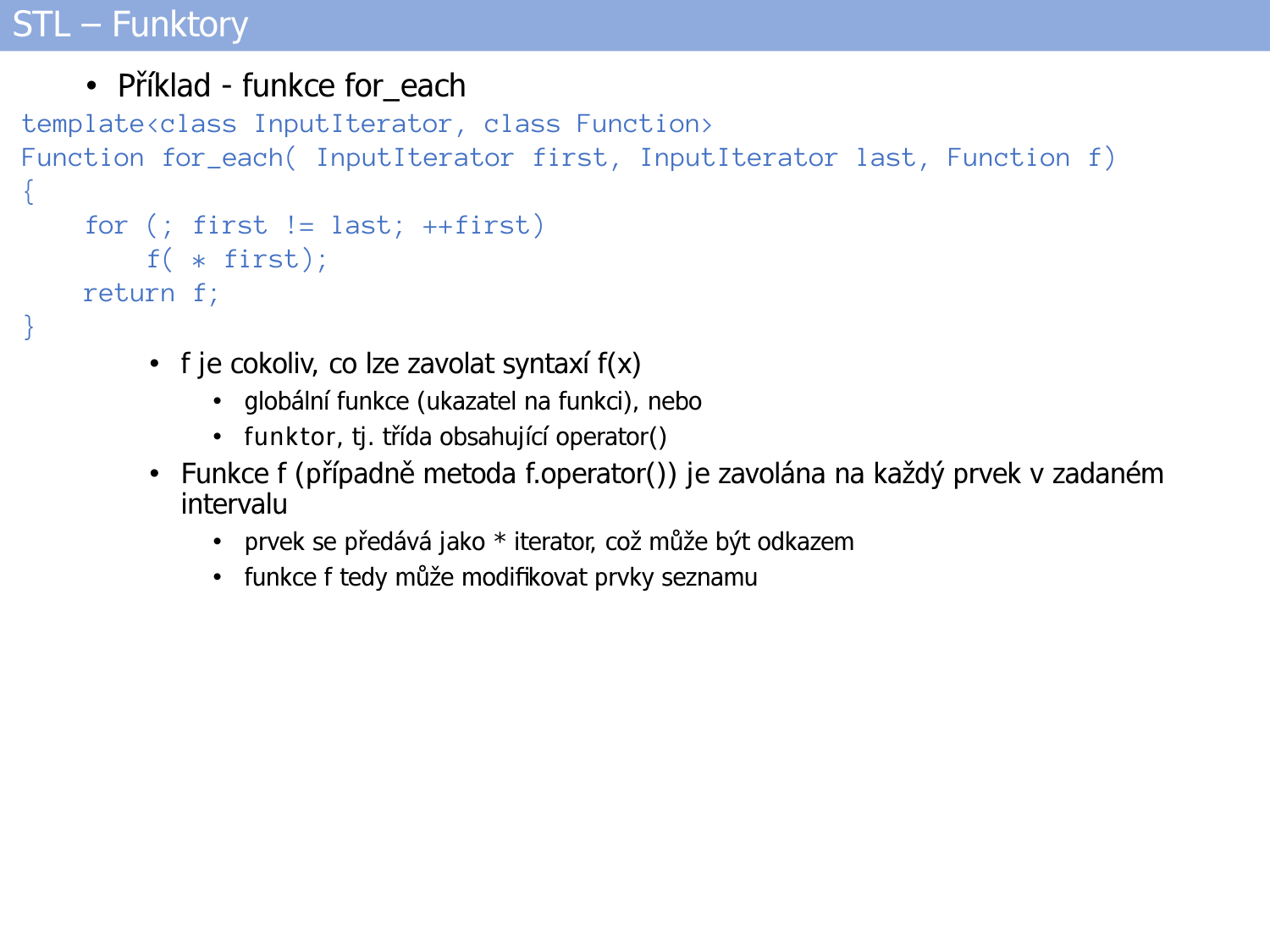

# STL – Funktory
Příklad - funkce for_each
template<class InputIterator, class Function>
Function for_each( InputIterator first, InputIterator last, Function f)
{
    for (; first != last; ++first)
        f( * first);
    return f;
}
f je cokoliv, co lze zavolat syntaxí f(x)
globální funkce (ukazatel na funkci), nebo
funktor, tj. třída obsahující operator()
Funkce f (případně metoda f.operator()) je zavolána na každý prvek v zadaném intervalu
prvek se předává jako * iterator, což může být odkazem
funkce f tedy může modifikovat prvky seznamu